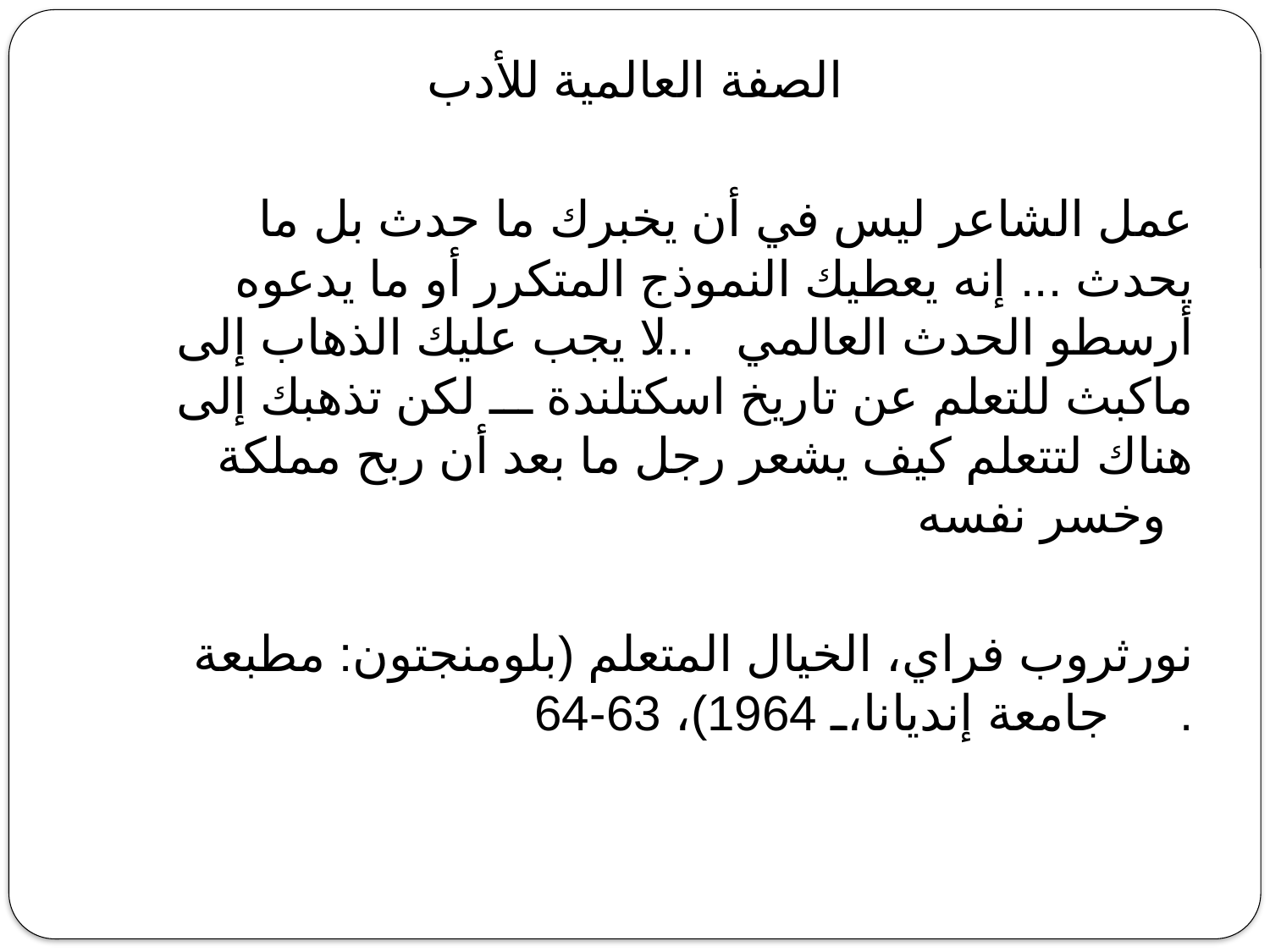

الصفة العالمية للأدب

عمل الشاعر ليس في أن يخبرك ما حدث بل ما يحدث ... إنه يعطيك النموذج المتكرر أو ما يدعوه أرسطو الحدث العالمي ... لا يجب عليك الذهاب إلى ماكبث للتعلم عن تاريخ اسكتلندة ـــ لكن تذهبك إلى هناك لتتعلم كيف يشعر رجل ما بعد أن ربح مملكة وخسر نفسه

نورثروب فراي، الخيال المتعلم (بلومنجتون: مطبعة جامعة إنديانا، 1964)، 63-64.